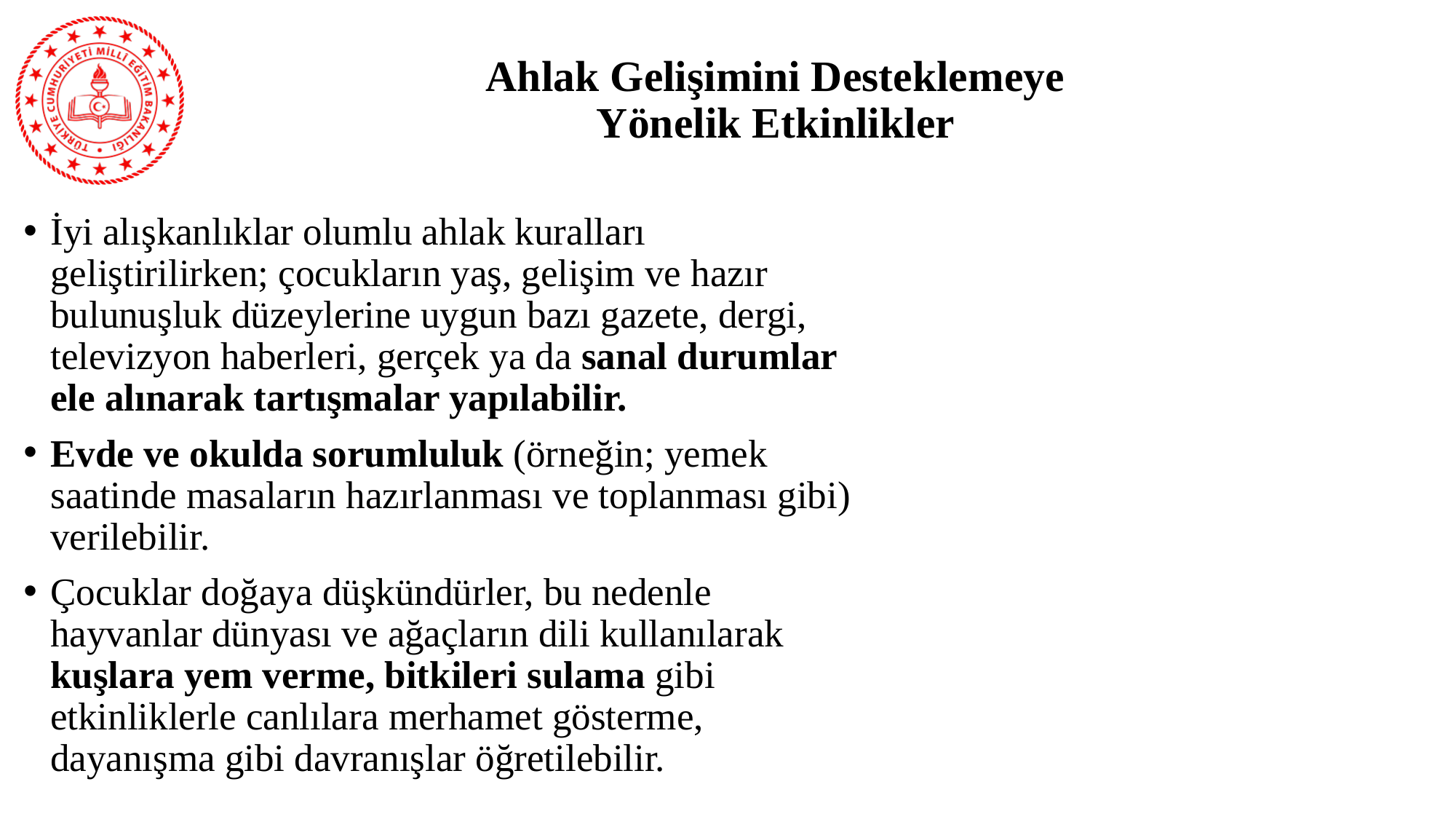

# Ahlak Gelişimini Desteklemeye Yönelik Etkinlikler
İyi alışkanlıklar olumlu ahlak kuralları geliştirilirken; çocukların yaş, gelişim ve hazır bulunuşluk düzeylerine uygun bazı gazete, dergi, televizyon haberleri, gerçek ya da sanal durumlar ele alınarak tartışmalar yapılabilir.
Evde ve okulda sorumluluk (örneğin; yemek saatinde masaların hazırlanması ve toplanması gibi) verilebilir.
Çocuklar doğaya düşkündürler, bu nedenle hayvanlar dünyası ve ağaçların dili kullanılarak kuşlara yem verme, bitkileri sulama gibi etkinliklerle canlılara merhamet gösterme, dayanışma gibi davranışlar öğretilebilir.